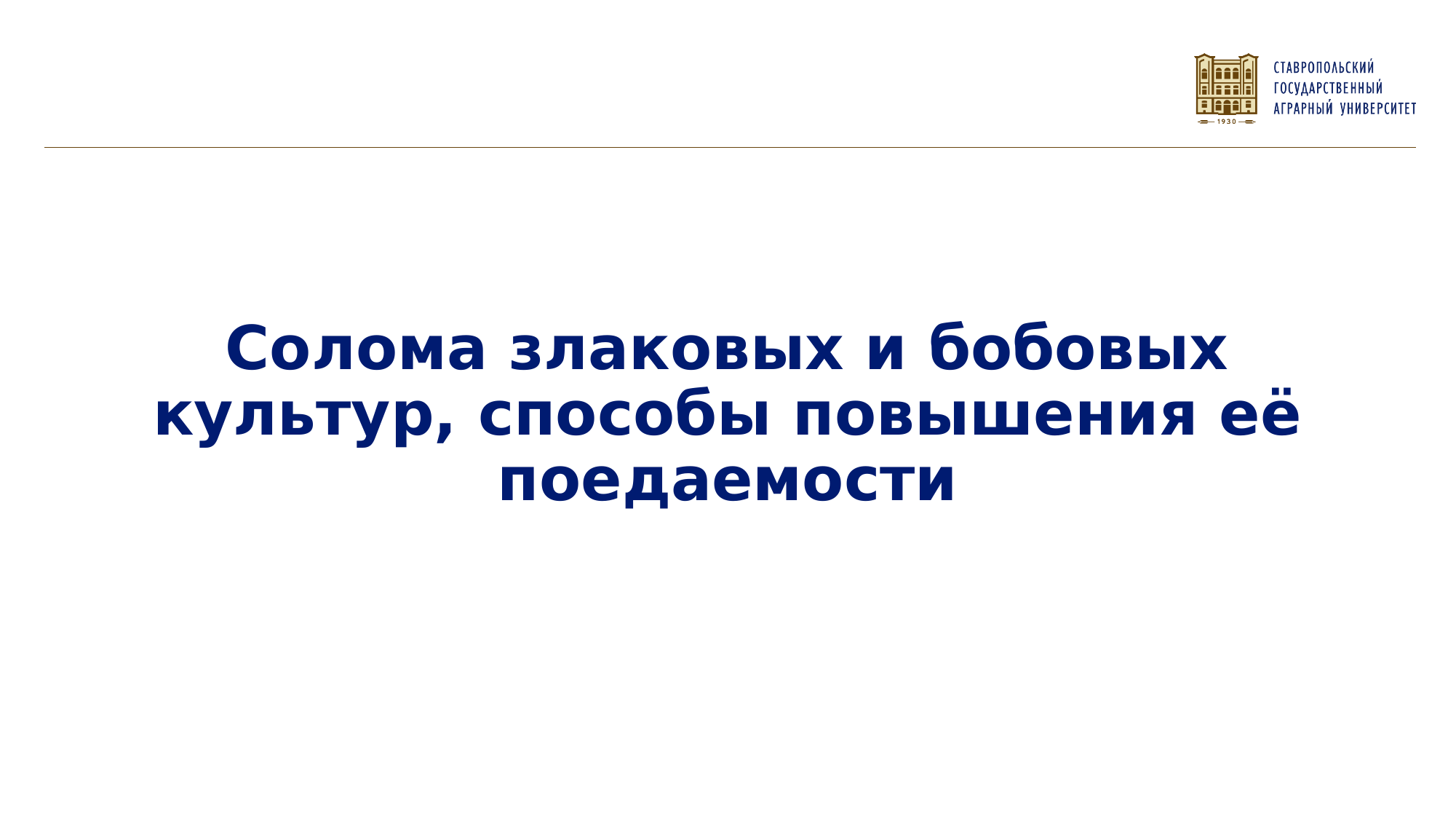

Солома злаковых и бобовых культур, способы повышения её поедаемости